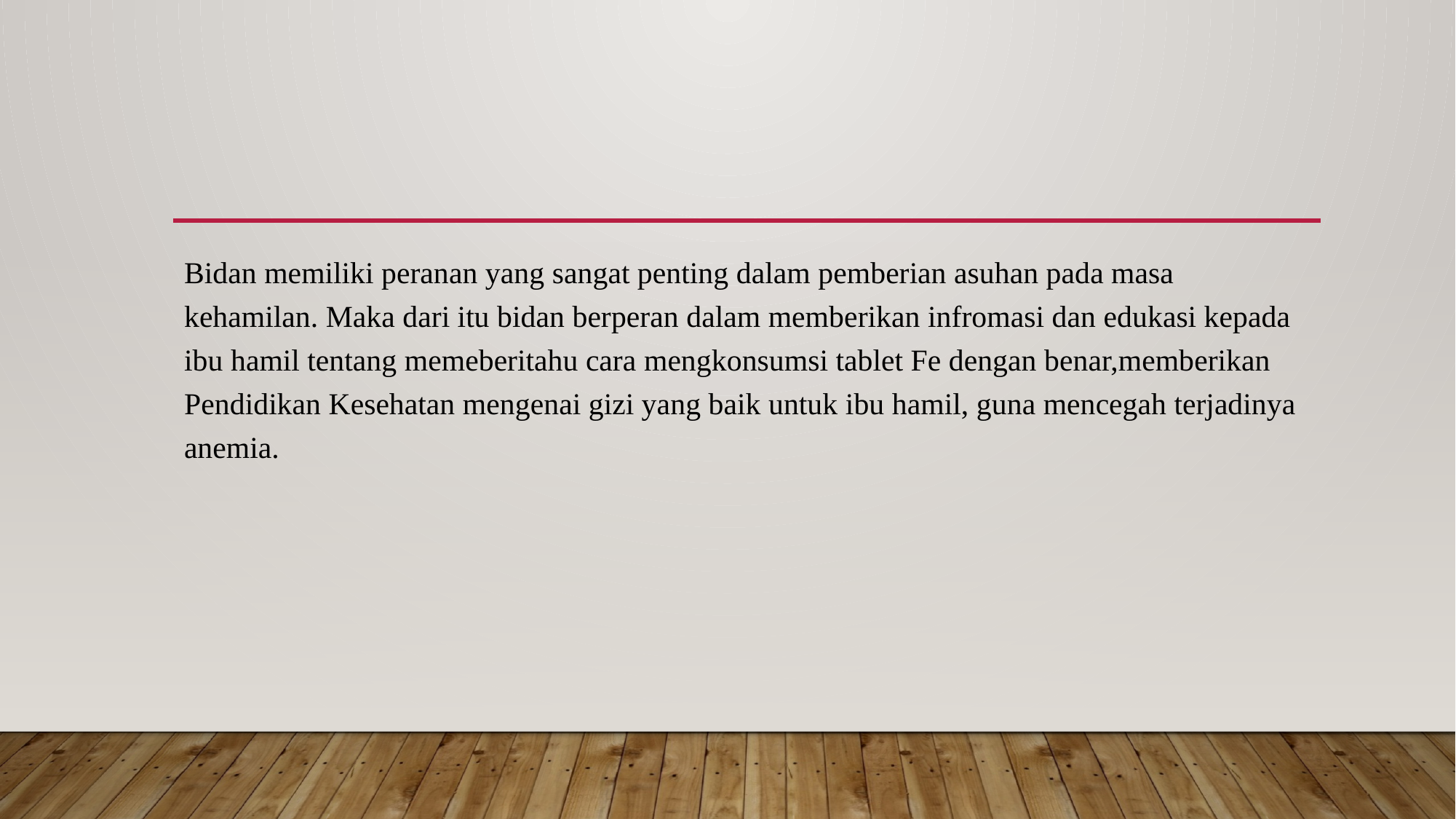

Bidan memiliki peranan yang sangat penting dalam pemberian asuhan pada masa  kehamilan. Maka dari itu bidan berperan dalam memberikan infromasi dan edukasi kepada ibu hamil tentang memeberitahu cara mengkonsumsi tablet Fe dengan benar,memberikan Pendidikan Kesehatan mengenai gizi yang baik untuk ibu hamil, guna mencegah terjadinya anemia.